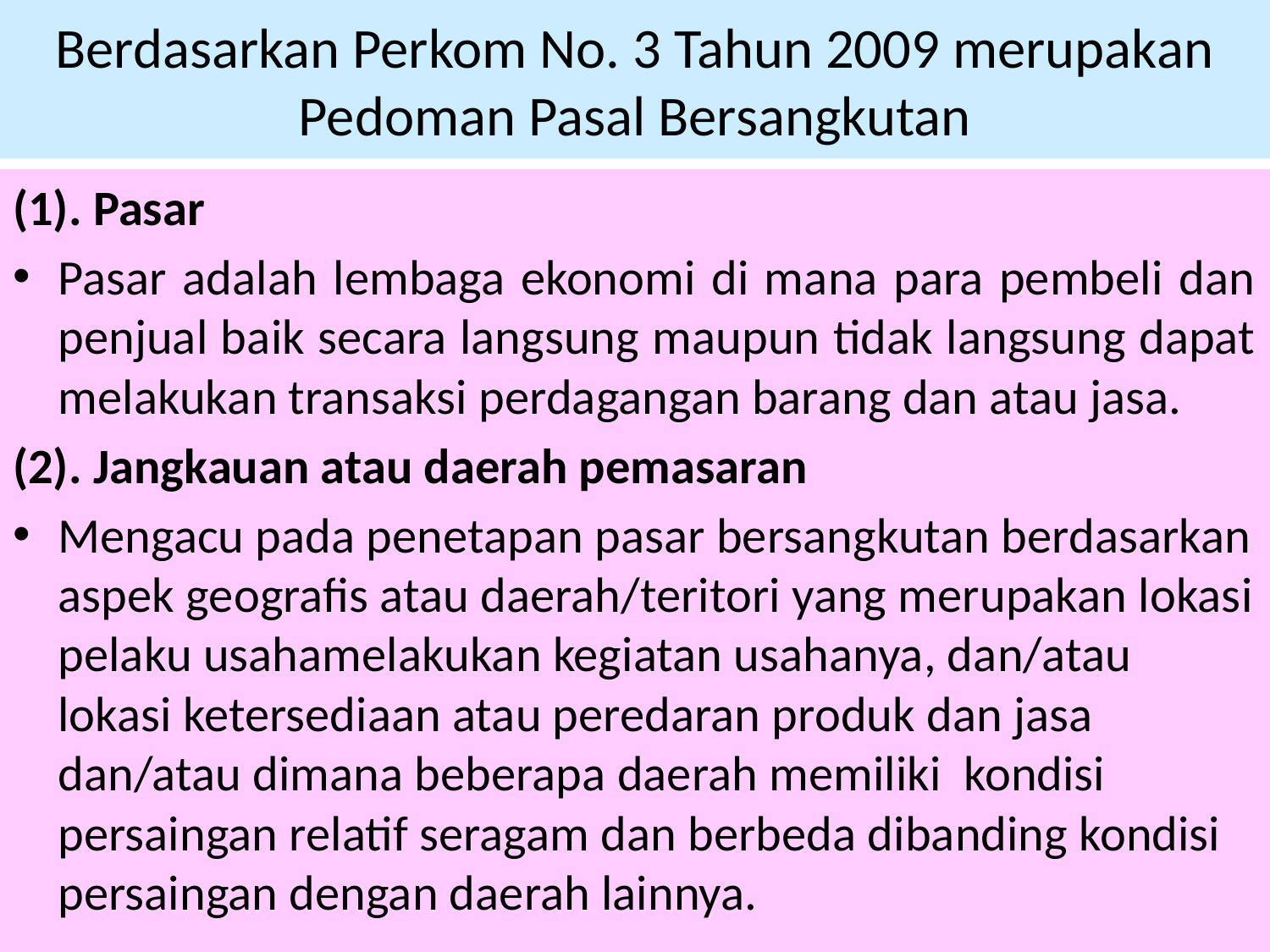

# Berdasarkan Perkom No. 3 Tahun 2009 merupakan Pedoman Pasal Bersangkutan
(1). Pasar
Pasar adalah lembaga ekonomi di mana para pembeli dan penjual baik secara langsung maupun tidak langsung dapat melakukan transaksi perdagangan barang dan atau jasa.
(2). Jangkauan atau daerah pemasaran
Mengacu pada penetapan pasar bersangkutan berdasarkan aspek geografis atau daerah/teritori yang merupakan lokasi pelaku usahamelakukan kegiatan usahanya, dan/atau lokasi ketersediaan atau peredaran produk dan jasa dan/atau dimana beberapa daerah memiliki  kondisi persaingan relatif seragam dan berbeda dibanding kondisi persaingan dengan daerah lainnya.